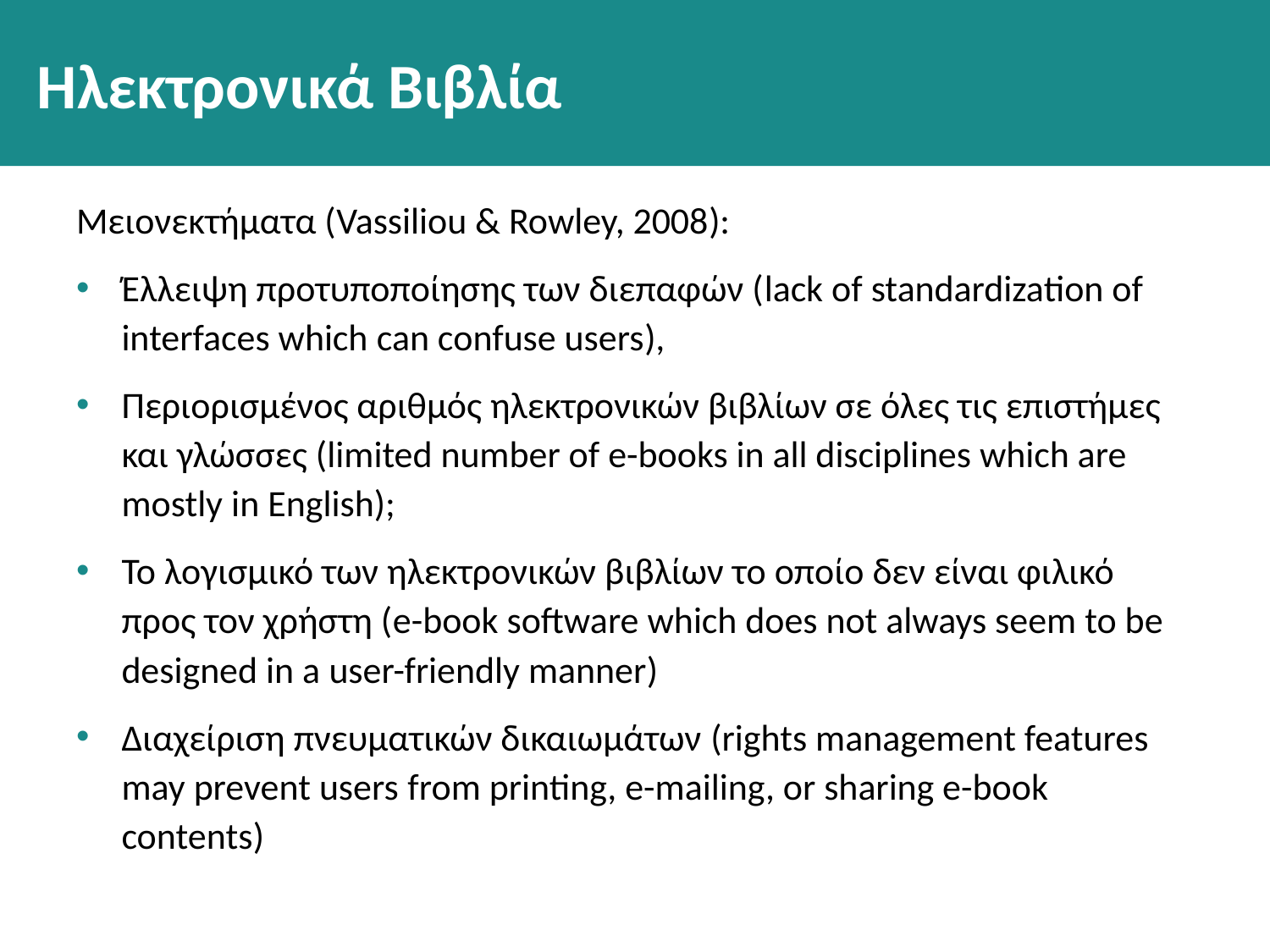

# Ηλεκτρονικά Βιβλία
Μειονεκτήματα (Vassiliou & Rowley, 2008):
Έλλειψη προτυποποίησης των διεπαφών (lack of standardization of interfaces which can confuse users),
Περιορισμένος αριθμός ηλεκτρονικών βιβλίων σε όλες τις επιστήμες  και γλώσσες (limited number of e-books in all disciplines which are mostly in English);
Το λογισμικό των ηλεκτρονικών βιβλίων το οποίο δεν είναι φιλικό προς τον χρήστη (e-book software which does not always seem to be designed in a user-friendly manner)
Διαχείριση πνευματικών δικαιωμάτων (rights management features may prevent users from printing, e-mailing, or sharing e-book contents)